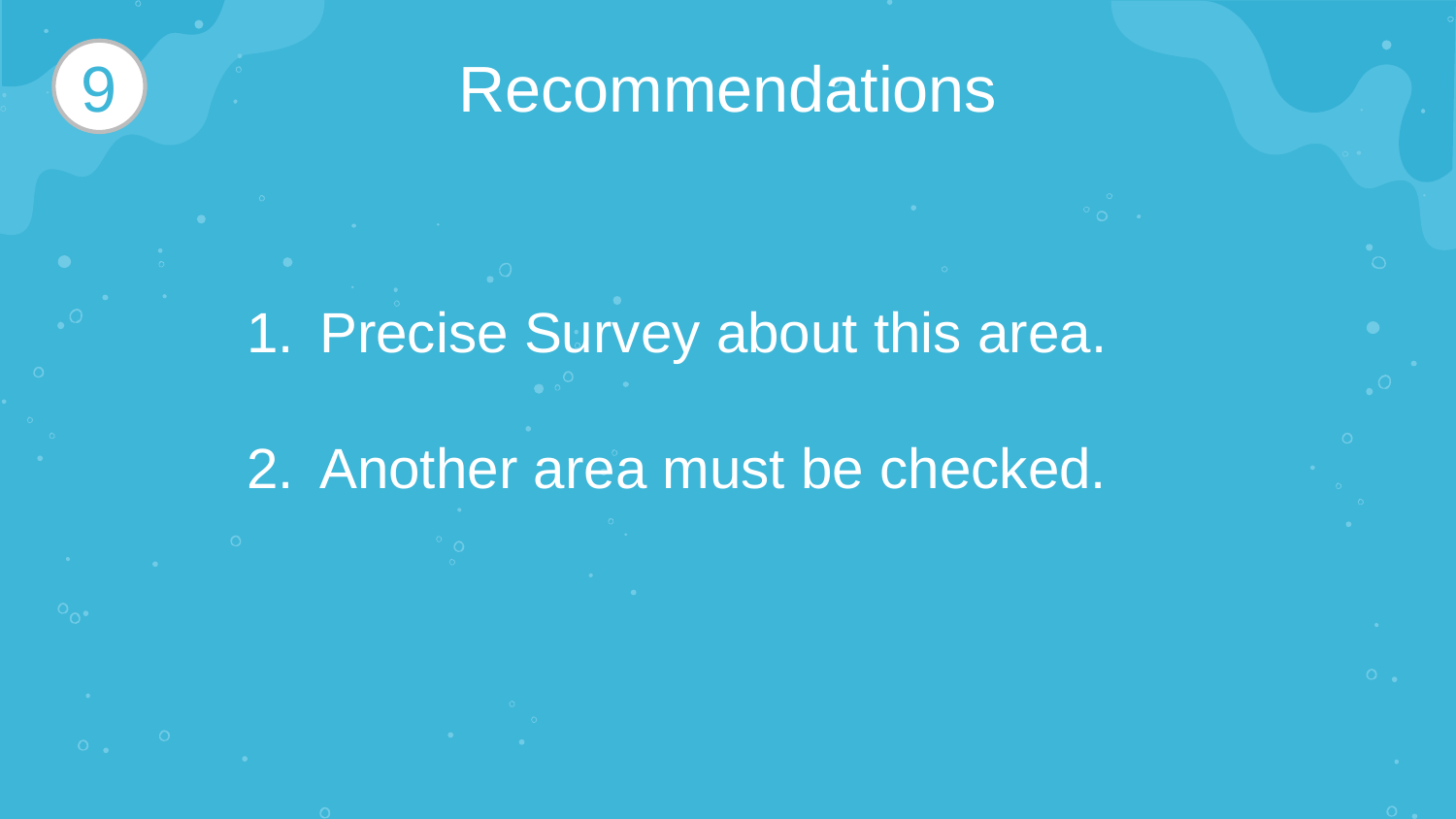

9
# Recommendations
Precise Survey about this area.
Another area must be checked.